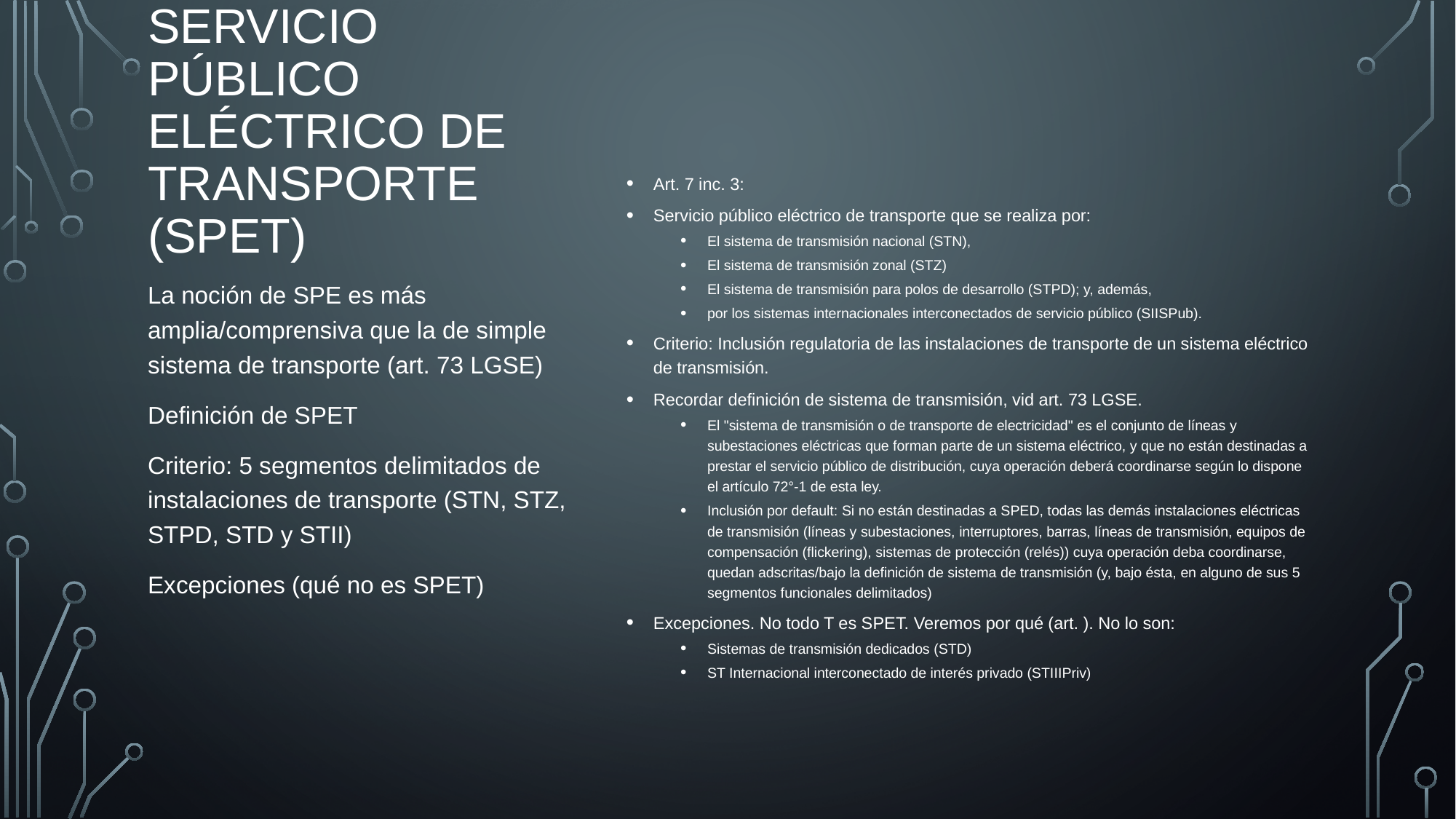

# Servicio público eléctrico de transporte (SPET)
Art. 7 inc. 3:
Servicio público eléctrico de transporte que se realiza por:
El sistema de transmisión nacional (STN),
El sistema de transmisión zonal (STZ)
El sistema de transmisión para polos de desarrollo (STPD); y, además,
por los sistemas internacionales interconectados de servicio público (SIISPub).
Criterio: Inclusión regulatoria de las instalaciones de transporte de un sistema eléctrico de transmisión.
Recordar definición de sistema de transmisión, vid art. 73 LGSE.
El "sistema de transmisión o de transporte de electricidad" es el conjunto de líneas y subestaciones eléctricas que forman parte de un sistema eléctrico, y que no están destinadas a prestar el servicio público de distribución, cuya operación deberá coordinarse según lo dispone el artículo 72°-1 de esta ley.
Inclusión por default: Si no están destinadas a SPED, todas las demás instalaciones eléctricas de transmisión (líneas y subestaciones, interruptores, barras, líneas de transmisión, equipos de compensación (flickering), sistemas de protección (relés)) cuya operación deba coordinarse, quedan adscritas/bajo la definición de sistema de transmisión (y, bajo ésta, en alguno de sus 5 segmentos funcionales delimitados)
Excepciones. No todo T es SPET. Veremos por qué (art. ). No lo son:
Sistemas de transmisión dedicados (STD)
ST Internacional interconectado de interés privado (STIIIPriv)

La noción de SPE es más amplia/comprensiva que la de simple sistema de transporte (art. 73 LGSE)
Definición de SPET
Criterio: 5 segmentos delimitados de instalaciones de transporte (STN, STZ, STPD, STD y STII)
Excepciones (qué no es SPET)